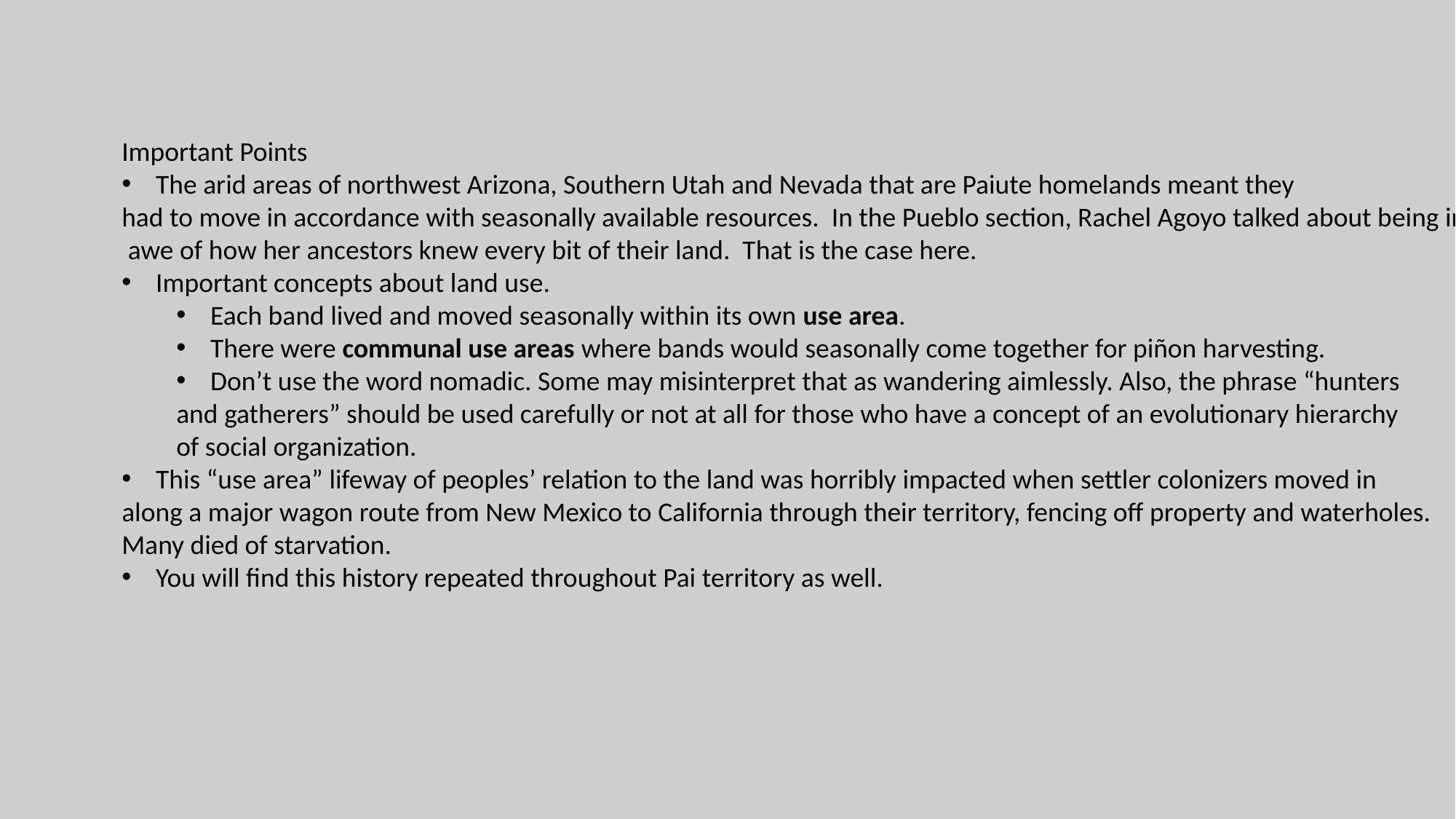

Important Points
The arid areas of northwest Arizona, Southern Utah and Nevada that are Paiute homelands meant they
had to move in accordance with seasonally available resources.  In the Pueblo section, Rachel Agoyo talked about being in
 awe of how her ancestors knew every bit of their land.  That is the case here.
Important concepts about land use.
Each band lived and moved seasonally within its own use area.
There were communal use areas where bands would seasonally come together for piñon harvesting.
Don’t use the word nomadic. Some may misinterpret that as wandering aimlessly. Also, the phrase “hunters
and gatherers” should be used carefully or not at all for those who have a concept of an evolutionary hierarchy
of social organization.
This “use area” lifeway of peoples’ relation to the land was horribly impacted when settler colonizers moved in
along a major wagon route from New Mexico to California through their territory, fencing off property and waterholes.
Many died of starvation.
You will find this history repeated throughout Pai territory as well.